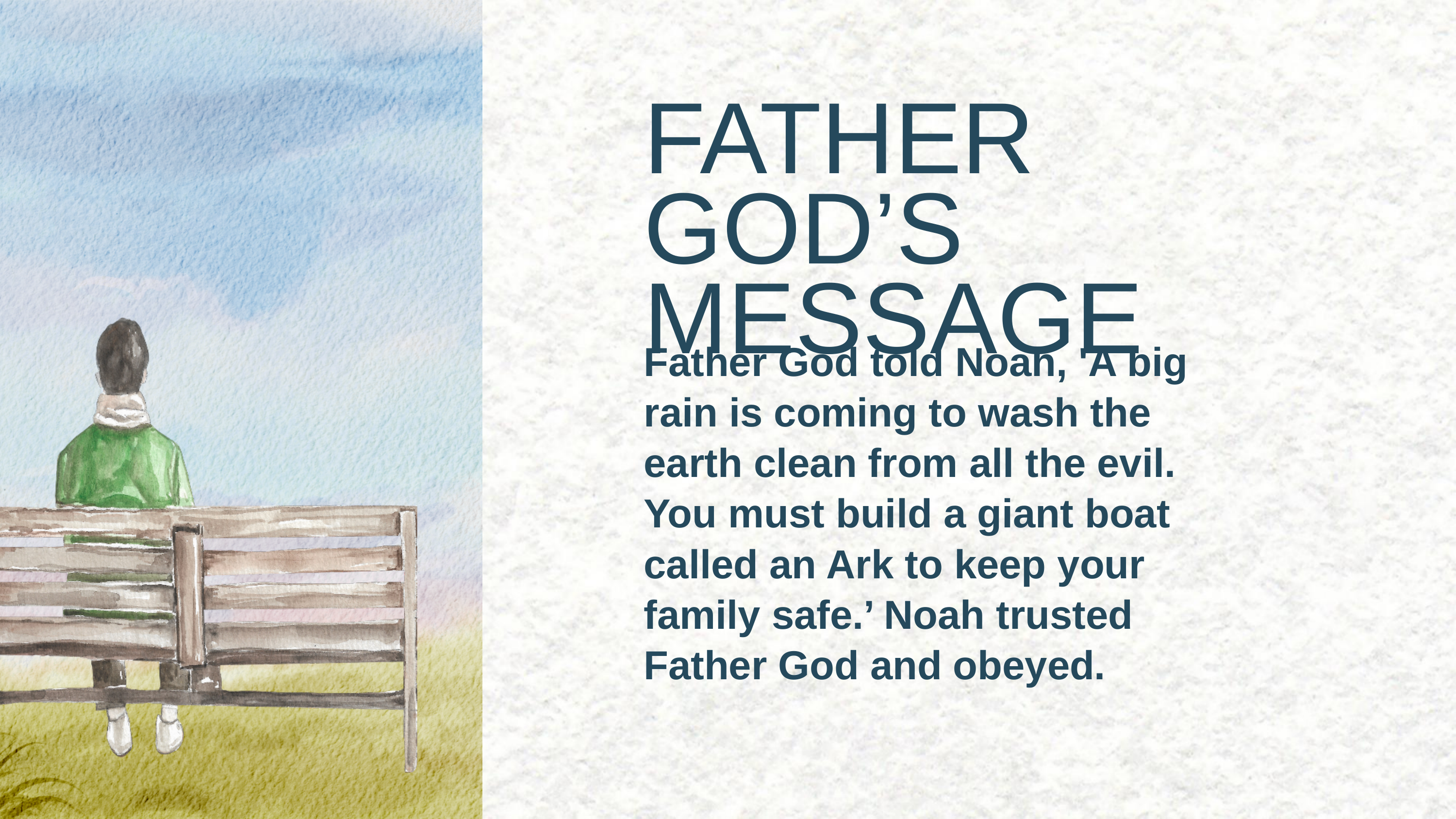

FATHER GOD’S MESSAGE

Father God told Noah, 'A big rain is coming to wash the earth clean from all the evil. You must build a giant boat called an Ark to keep your family safe.’ Noah trusted Father God and obeyed.